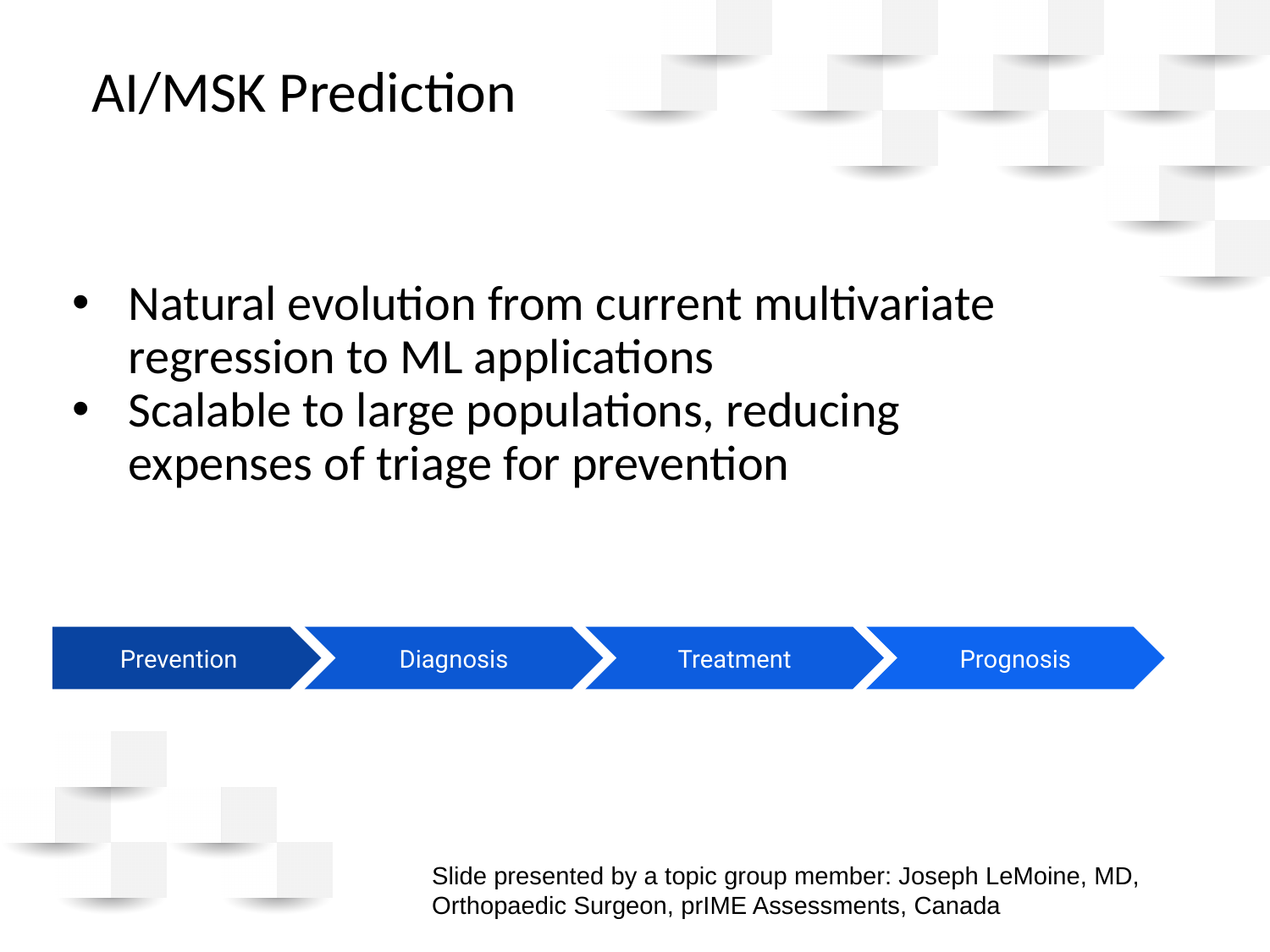

# AI/MSK Prediction
Natural evolution from current multivariate regression to ML applications
Scalable to large populations, reducing expenses of triage for prevention
Prevention
Diagnosis
Treatment
Prognosis
Slide presented by a topic group member: Joseph LeMoine, MD, Orthopaedic Surgeon, prIME Assessments, Canada